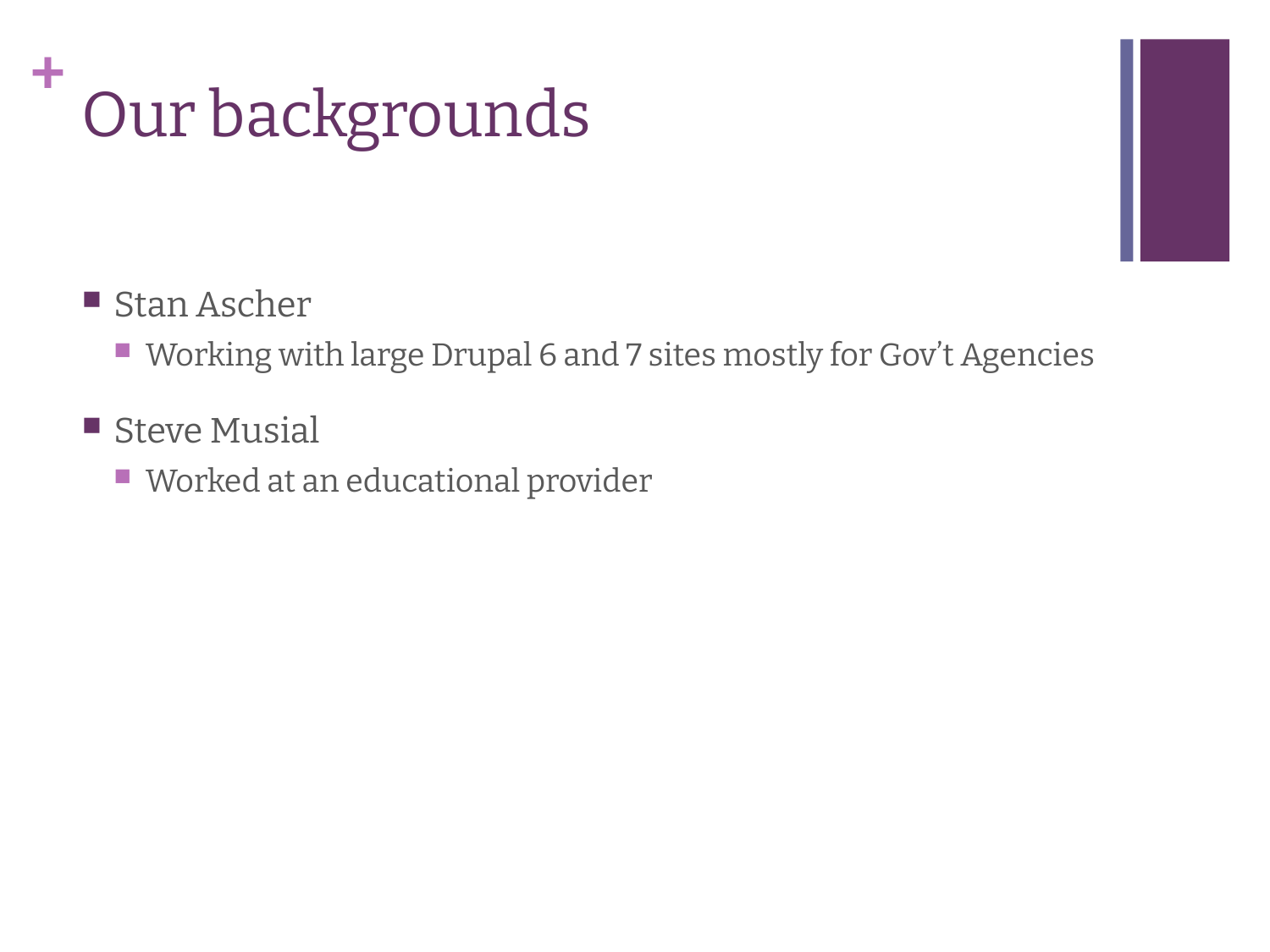

# Our backgrounds
Stan Ascher
Working with large Drupal 6 and 7 sites mostly for Gov’t Agencies
Steve Musial
Worked at an educational provider